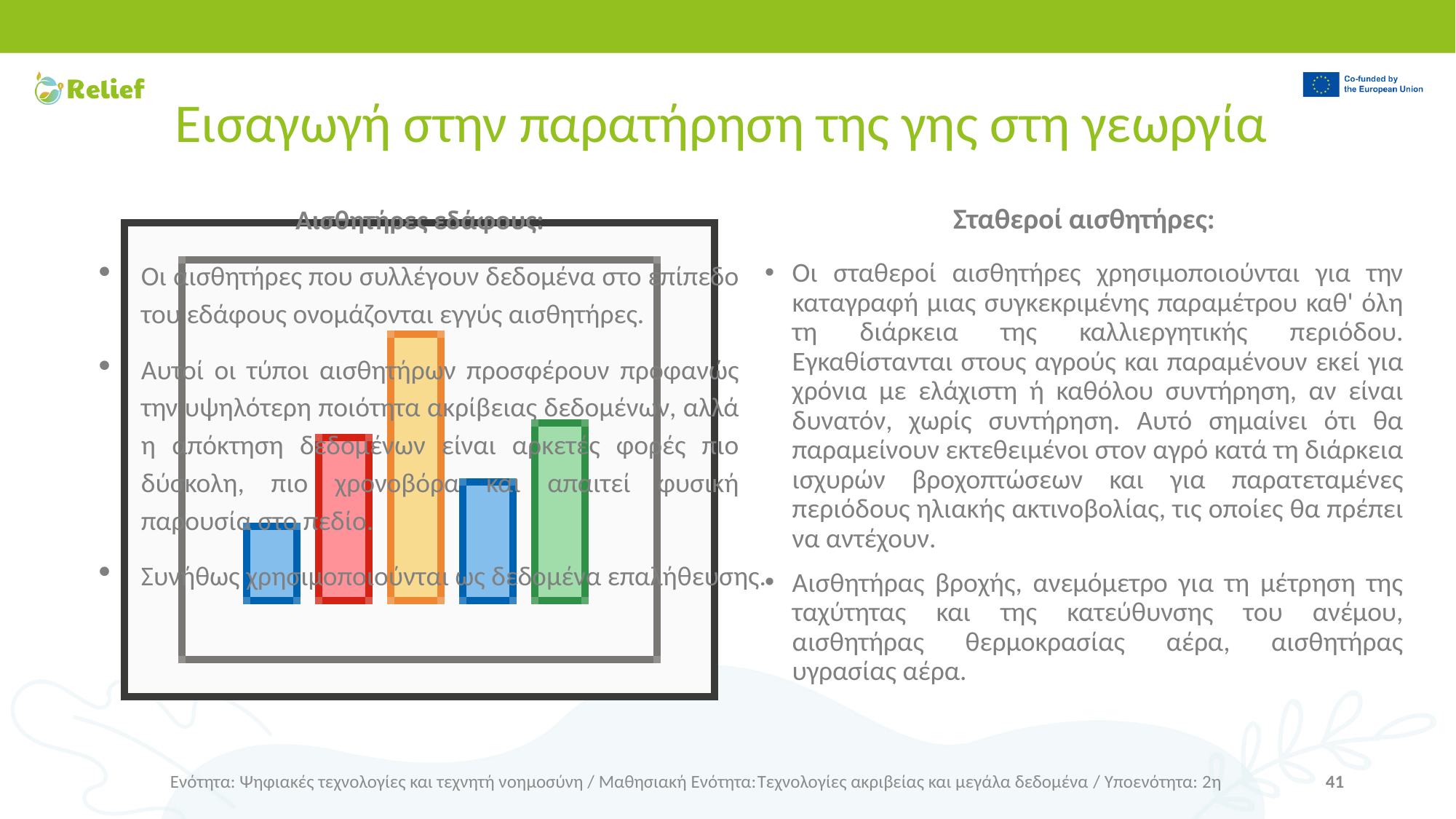

# Εισαγωγή στην παρατήρηση της γης στη γεωργία
Σταθεροί αισθητήρες:
Οι σταθεροί αισθητήρες χρησιμοποιούνται για την καταγραφή μιας συγκεκριμένης παραμέτρου καθ' όλη τη διάρκεια της καλλιεργητικής περιόδου. Εγκαθίστανται στους αγρούς και παραμένουν εκεί για χρόνια με ελάχιστη ή καθόλου συντήρηση, αν είναι δυνατόν, χωρίς συντήρηση. Αυτό σημαίνει ότι θα παραμείνουν εκτεθειμένοι στον αγρό κατά τη διάρκεια ισχυρών βροχοπτώσεων και για παρατεταμένες περιόδους ηλιακής ακτινοβολίας, τις οποίες θα πρέπει να αντέχουν.
Αισθητήρας βροχής, ανεμόμετρο για τη μέτρηση της ταχύτητας και της κατεύθυνσης του ανέμου, αισθητήρας θερμοκρασίας αέρα, αισθητήρας υγρασίας αέρα.

Αισθητήρες εδάφους:
Οι αισθητήρες που συλλέγουν δεδομένα στο επίπεδο του εδάφους ονομάζονται εγγύς αισθητήρες.
Αυτοί οι τύποι αισθητήρων προσφέρουν προφανώς την υψηλότερη ποιότητα ακρίβειας δεδομένων, αλλά η απόκτηση δεδομένων είναι αρκετές φορές πιο δύσκολη, πιο χρονοβόρα και απαιτεί φυσική παρουσία στο πεδίο.
Συνήθως χρησιμοποιούνται ως δεδομένα επαλήθευσης.

Ενότητα: Ψηφιακές τεχνολογίες και τεχνητή νοημοσύνη / Μαθησιακή Ενότητα:Τεχνολογίες ακριβείας και μεγάλα δεδομένα / Υποενότητα: 2η
41